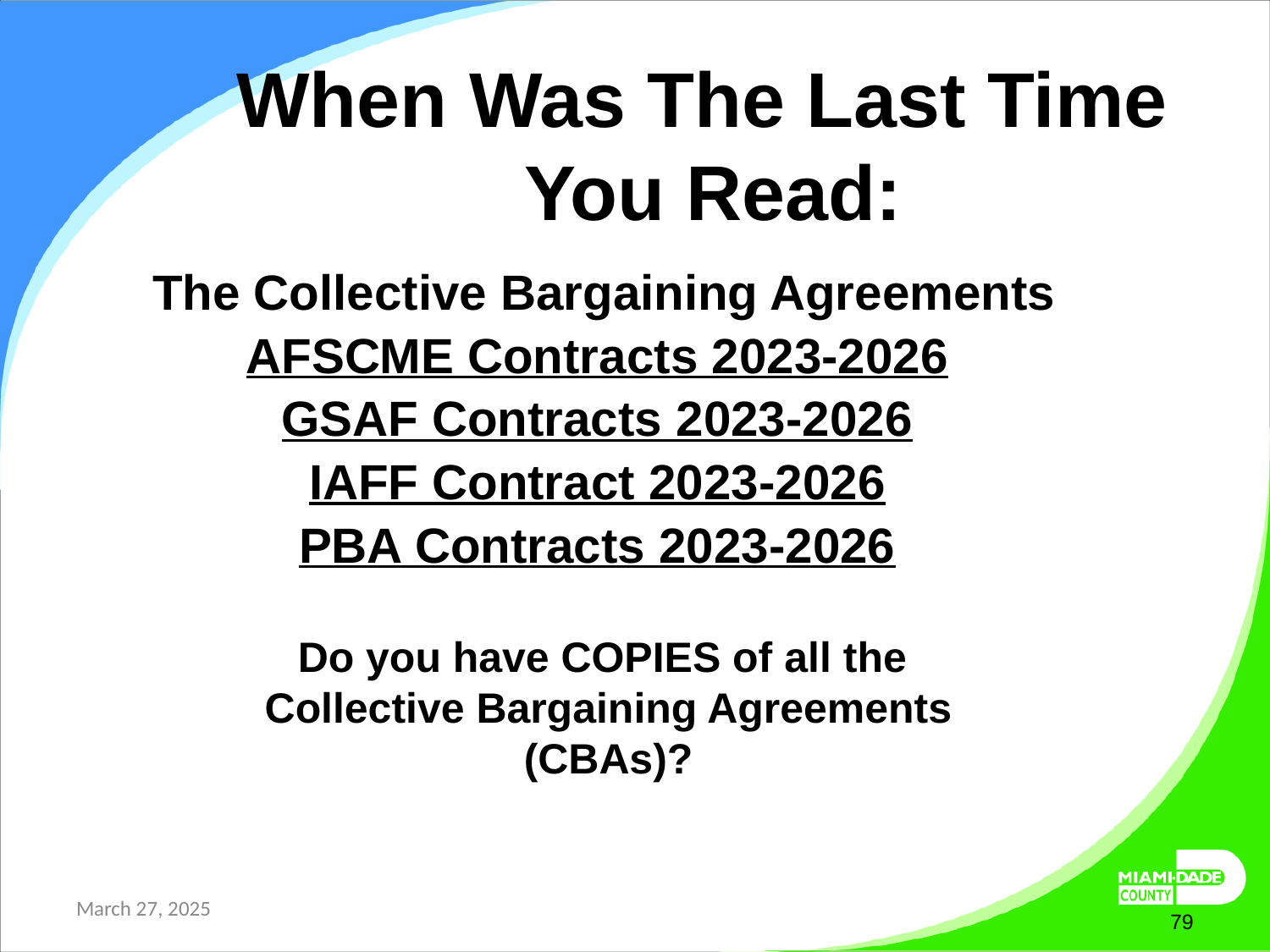

# When Was The Last Time You Read:
The Collective Bargaining Agreements
AFSCME Contracts 2023-2026
GSAF Contracts 2023-2026
IAFF Contract 2023-2026
PBA Contracts 2023-2026
Do you have COPIES of all the
Collective Bargaining Agreements (CBAs)?
March 27, 2025
79